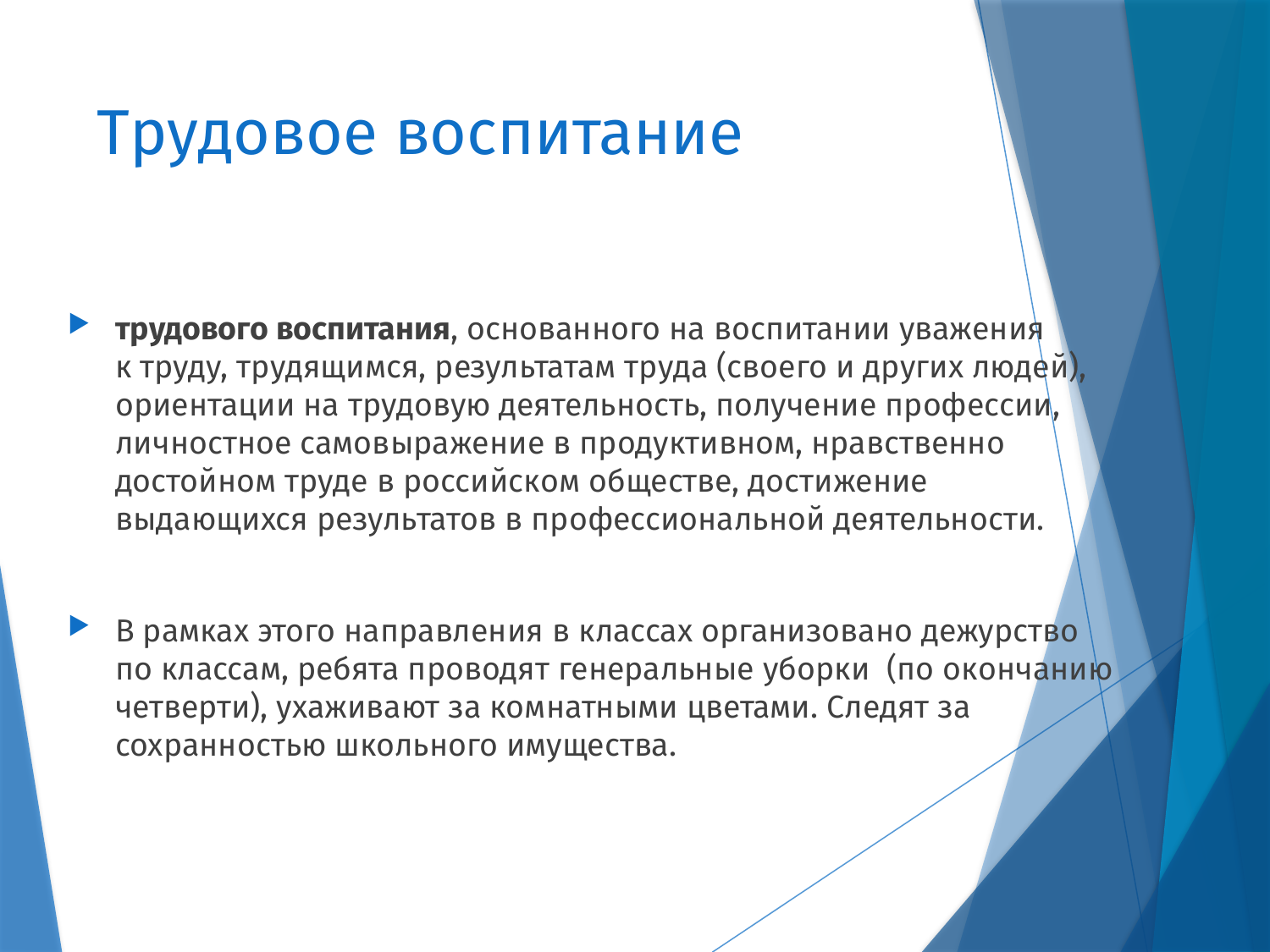

# Трудовое воспитание

трудового воспитания, основанного на воспитании уважения к труду, трудящимся, результатам труда (своего и других людей), ориентации на трудовую деятельность, получение профессии, личностное самовыражение в продуктивном, нравственно достойном труде в российском обществе, достижение выдающихся результатов в профессиональной деятельности.

В рамках этого направления в классах организовано дежурство по классам, ребята проводят генеральные уборки  (по окончанию четверти), ухаживают за комнатными цветами. Следят за сохранностью школьного имущества.